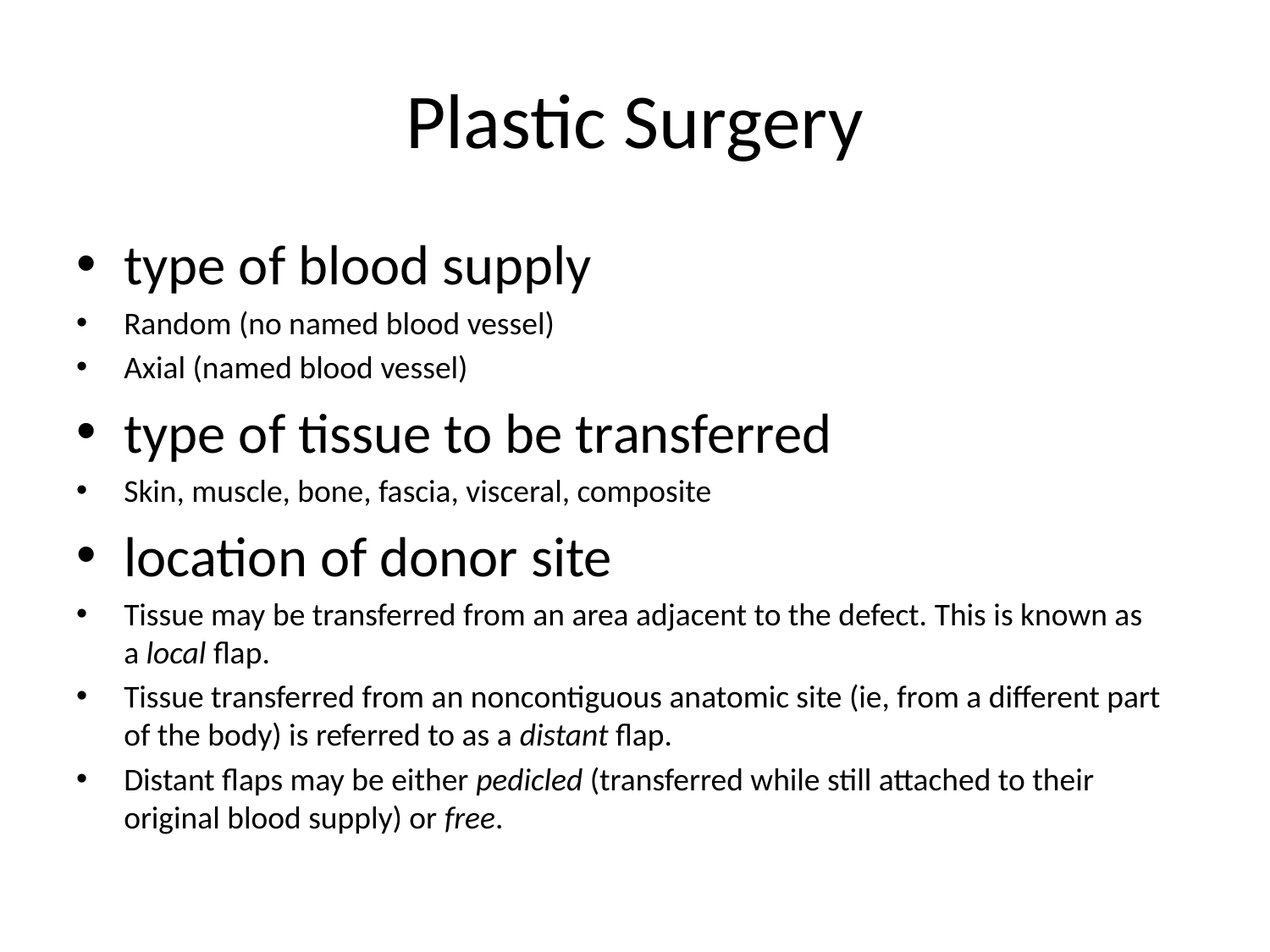

# Plastic Surgery
type of blood supply
Random (no named blood vessel)
Axial (named blood vessel)
type of tissue to be transferred
Skin, muscle, bone, fascia, visceral, composite
location of donor site
Tissue may be transferred from an area adjacent to the defect. This is known as a local flap.
Tissue transferred from an noncontiguous anatomic site (ie, from a different part of the body) is referred to as a distant flap.
Distant flaps may be either pedicled (transferred while still attached to their original blood supply) or free.